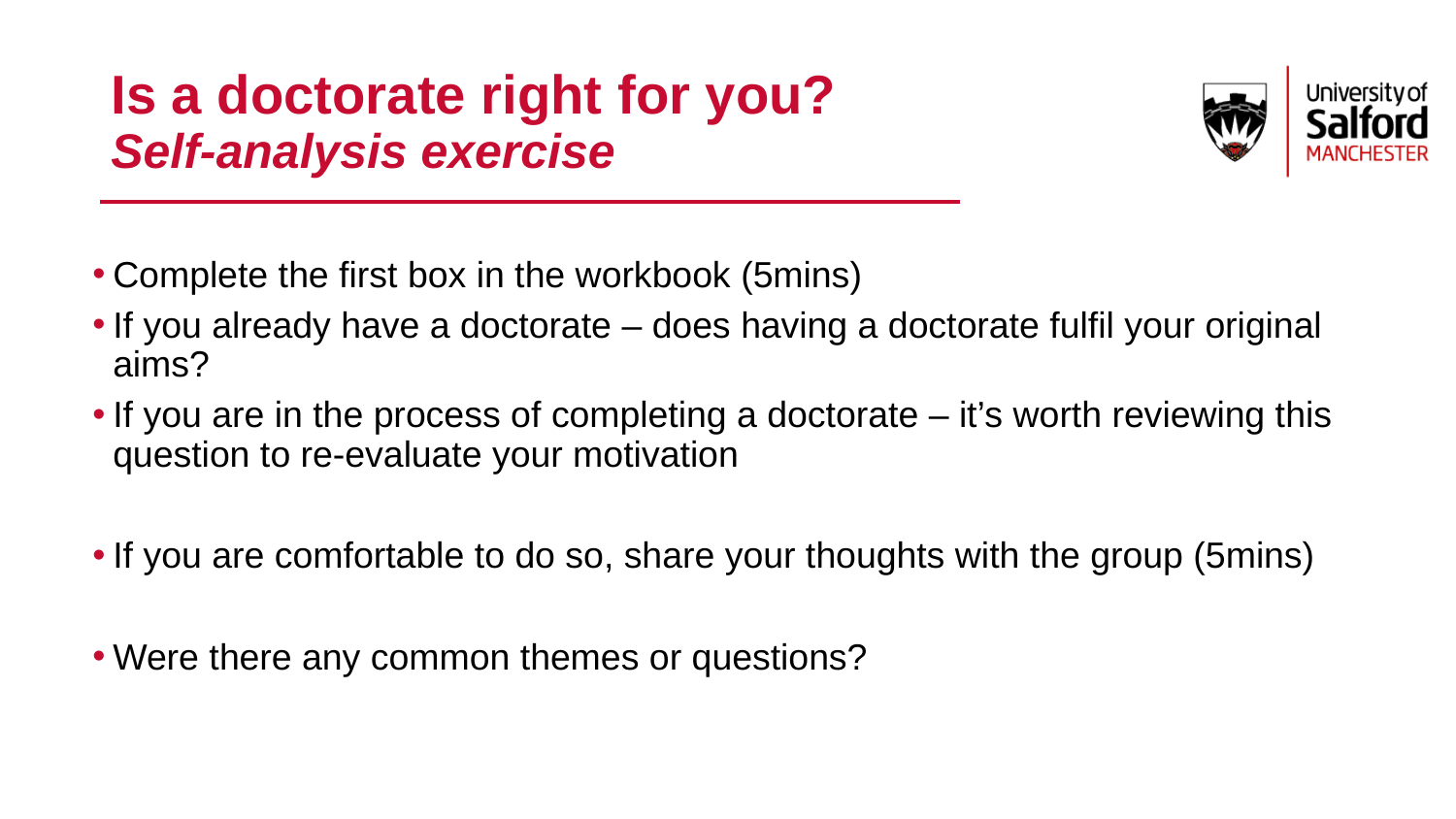

# Is a doctorate right for you? Self-analysis exercise
Complete the first box in the workbook (5mins)
If you already have a doctorate – does having a doctorate fulfil your original aims?
If you are in the process of completing a doctorate – it’s worth reviewing this question to re-evaluate your motivation

If you are comfortable to do so, share your thoughts with the group (5mins)

Were there any common themes or questions?